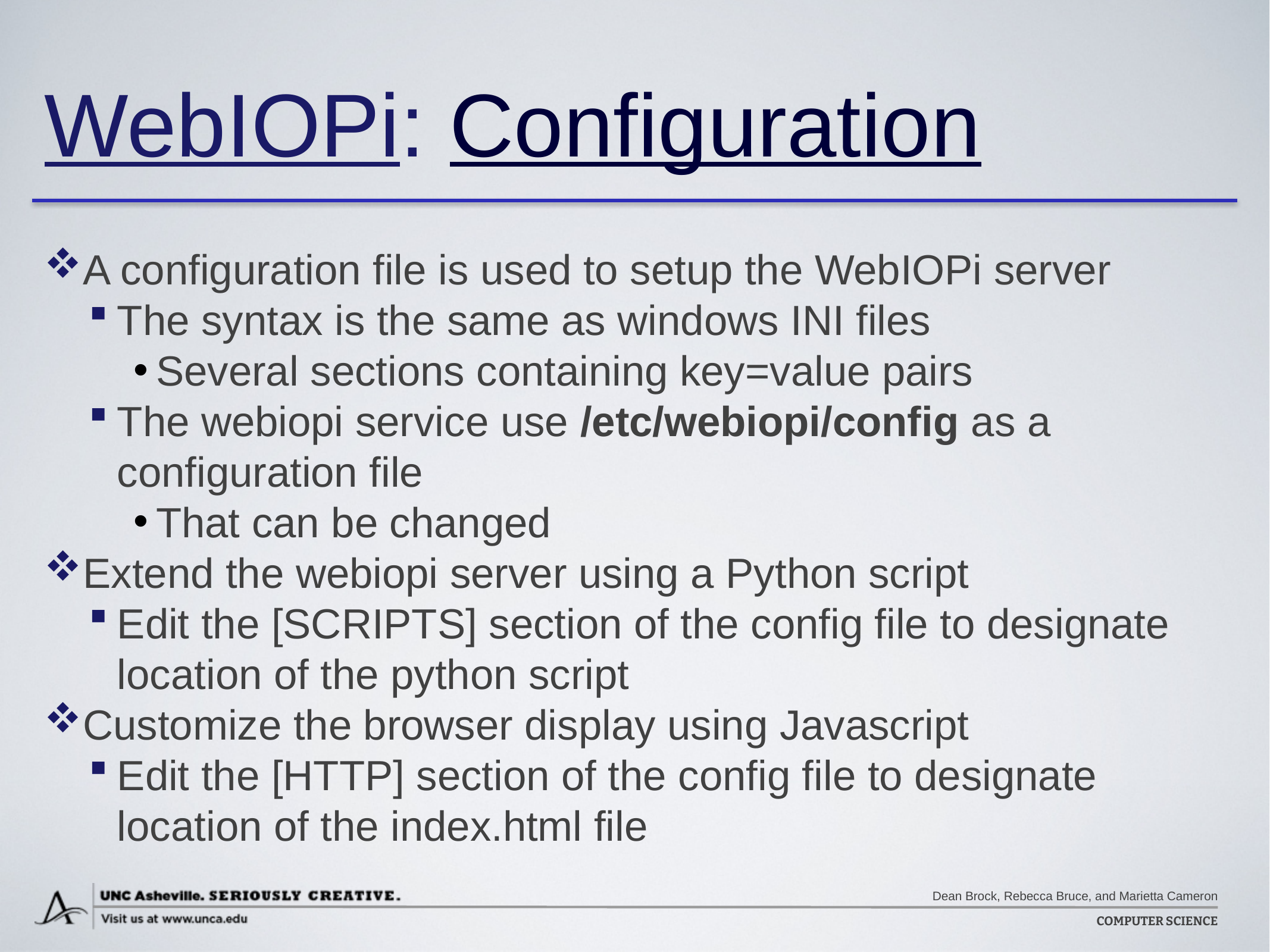

# WebIOPi: Configuration
A configuration file is used to setup the WebIOPi server
The syntax is the same as windows INI files
Several sections containing key=value pairs
The webiopi service use /etc/webiopi/config as a configuration file
That can be changed
Extend the webiopi server using a Python script
Edit the [SCRIPTS] section of the config file to designate location of the python script
Customize the browser display using Javascript
Edit the [HTTP] section of the config file to designate location of the index.html file